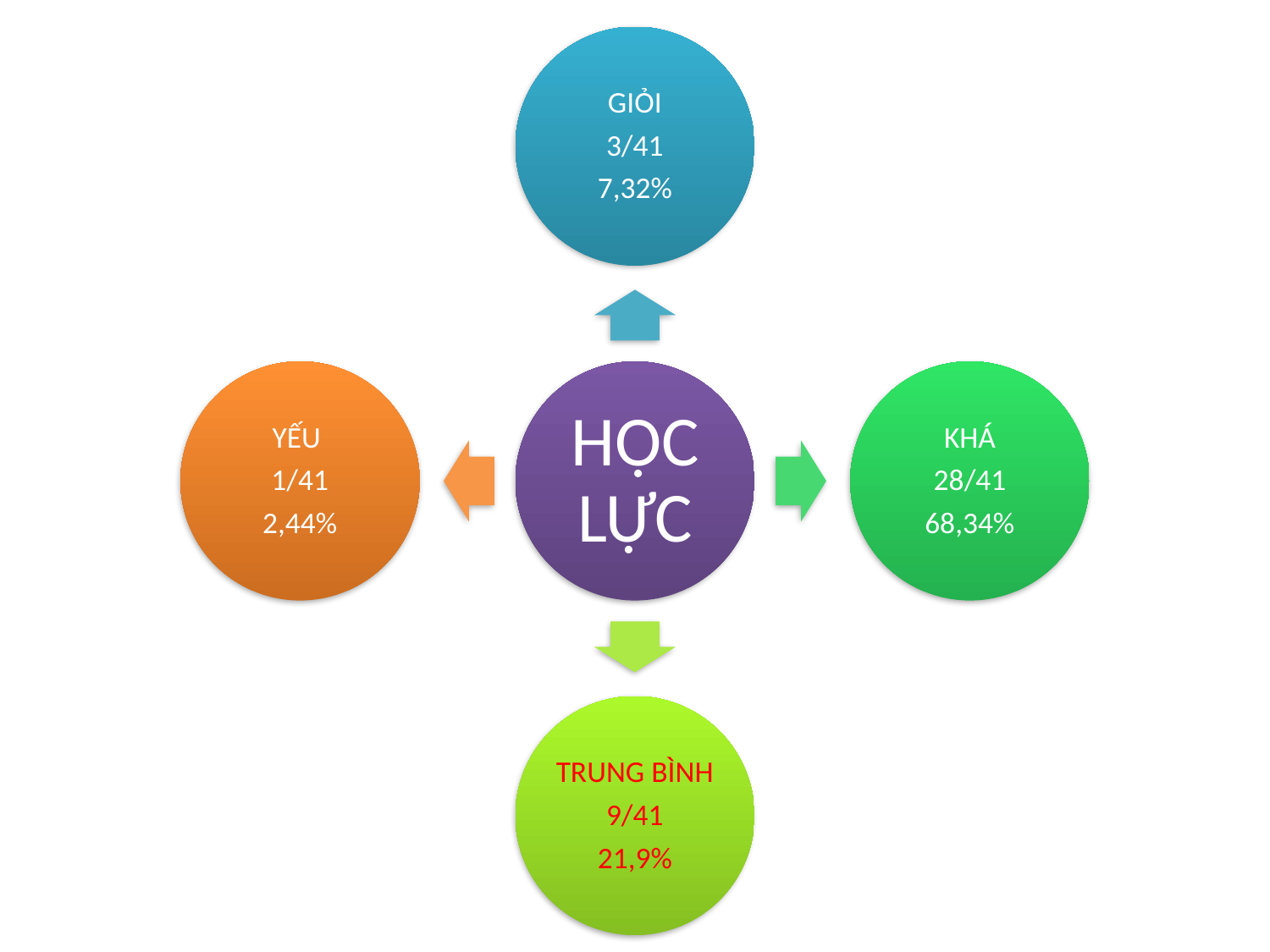

HỌC LỰC

GIỎI
3/41
7,32%

KHÁ
28/41
68,34%

TRUNG BÌNH
9/41
21,9%

YẾU
1/41
2,44%